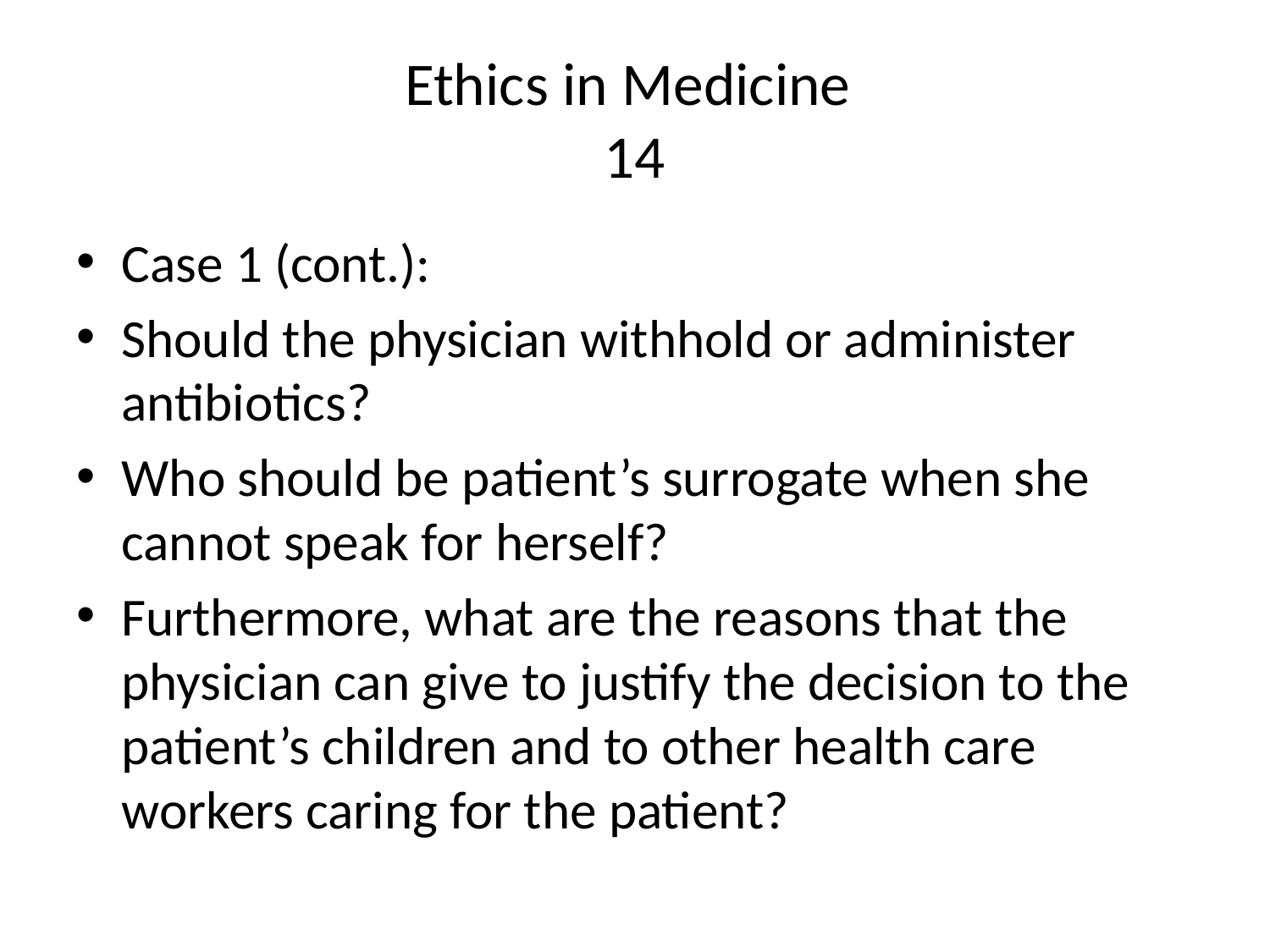

# Ethics in Medicine 14
Case 1 (cont.):
Should the physician withhold or administer antibiotics?
Who should be patient’s surrogate when she cannot speak for herself?
Furthermore, what are the reasons that the physician can give to justify the decision to the patient’s children and to other health care workers caring for the patient?